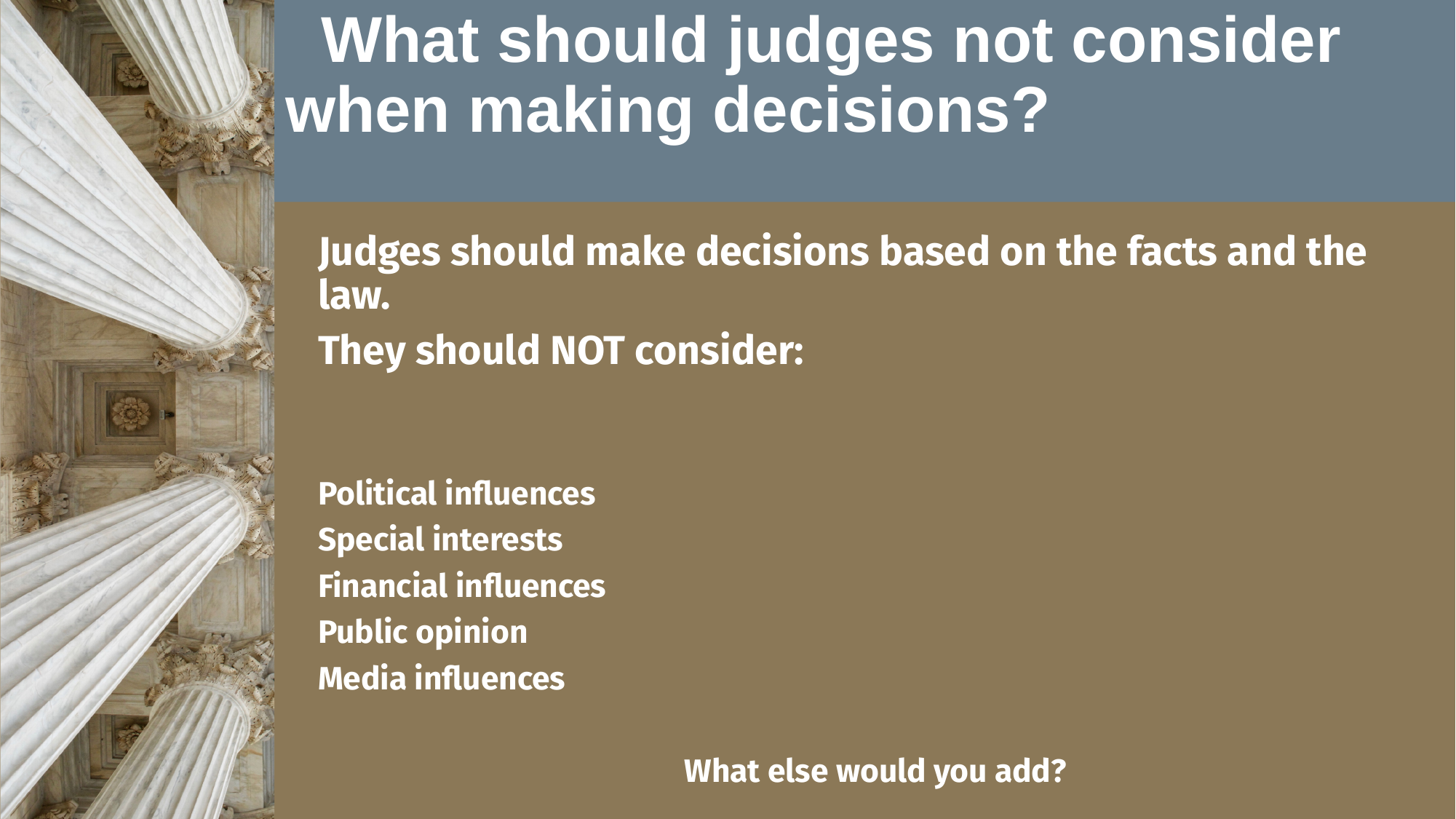

# What should judges not consider when making decisions?
Judges should make decisions based on the facts and the law.
They should NOT consider:

Political influences
Special interests
Financial influences
Public opinion
Media influences

What else would you add?